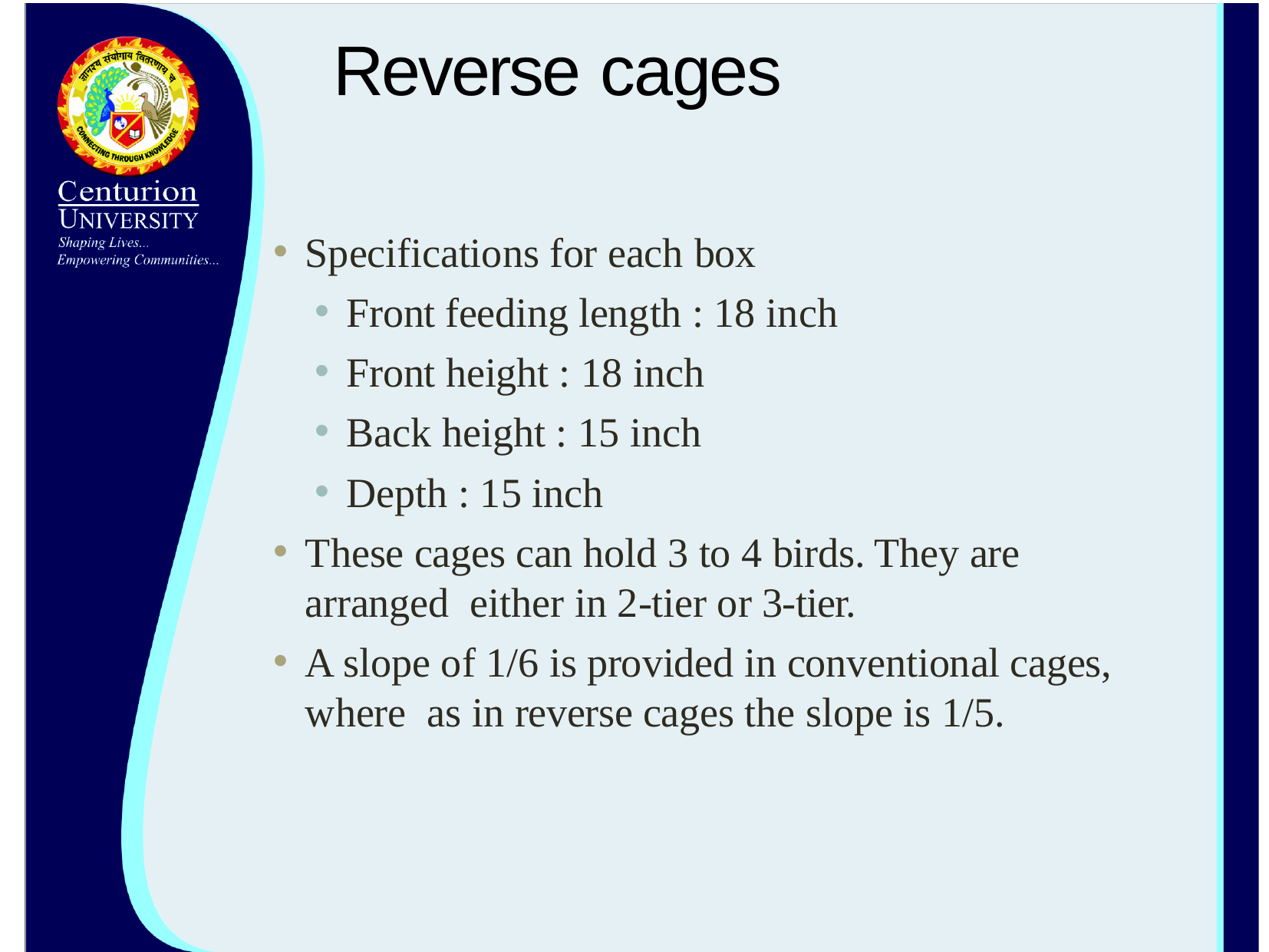

# Reverse cages
Specifications for each box
Front feeding length : 18 inch
Front height : 18 inch
Back height : 15 inch
Depth : 15 inch
These cages can hold 3 to 4 birds. They are arranged  either in 2-tier or 3-tier.
A slope of 1/6 is provided in conventional cages, where  as in reverse cages the slope is 1/5.